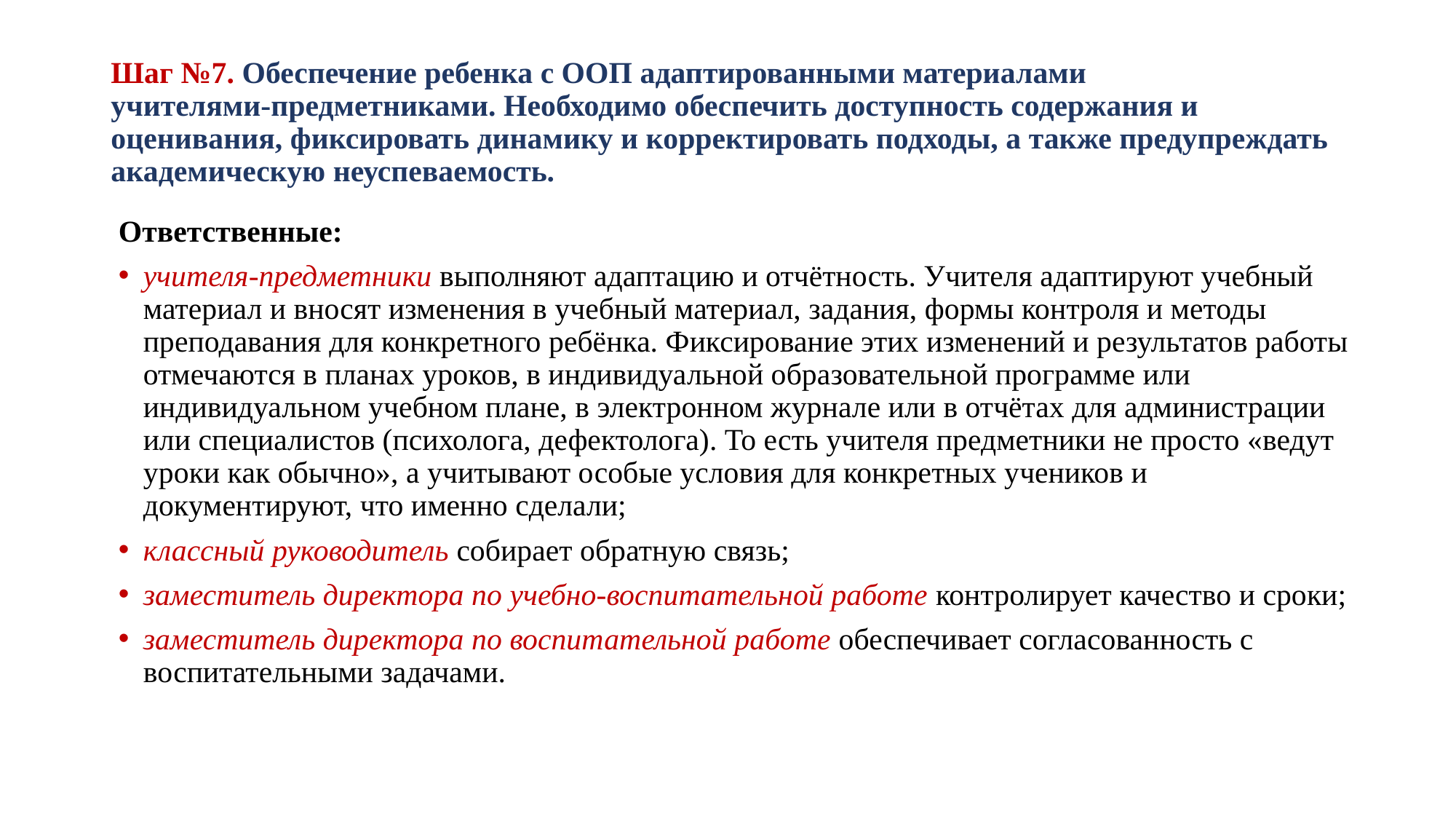

# Шаг №7. Обеспечение ребенка с ООП адаптированными материалами учителями‑предметниками. Необходимо обеспечить доступность содержания и оценивания, фиксировать динамику и корректировать подходы, а также предупреждать академическую неуспеваемость.
Ответственные:
учителя‑предметники выполняют адаптацию и отчётность. Учителя адаптируют учебный материал и вносят изменения в учебный материал, задания, формы контроля и методы преподавания для конкретного ребёнка. Фиксирование этих изменений и результатов работы отмечаются в планах уроков, в индивидуальной образовательной программе или индивидуальном учебном плане, в электронном журнале или в отчётах для администрации или специалистов (психолога, дефектолога). То есть учителя предметники не просто «ведут уроки как обычно», а учитывают особые условия для конкретных учеников и документируют, что именно сделали;
классный руководитель собирает обратную связь;
заместитель директора по учебно-воспитательной работе контролирует качество и сроки;
заместитель директора по воспитательной работе обеспечивает согласованность с воспитательными задачами.